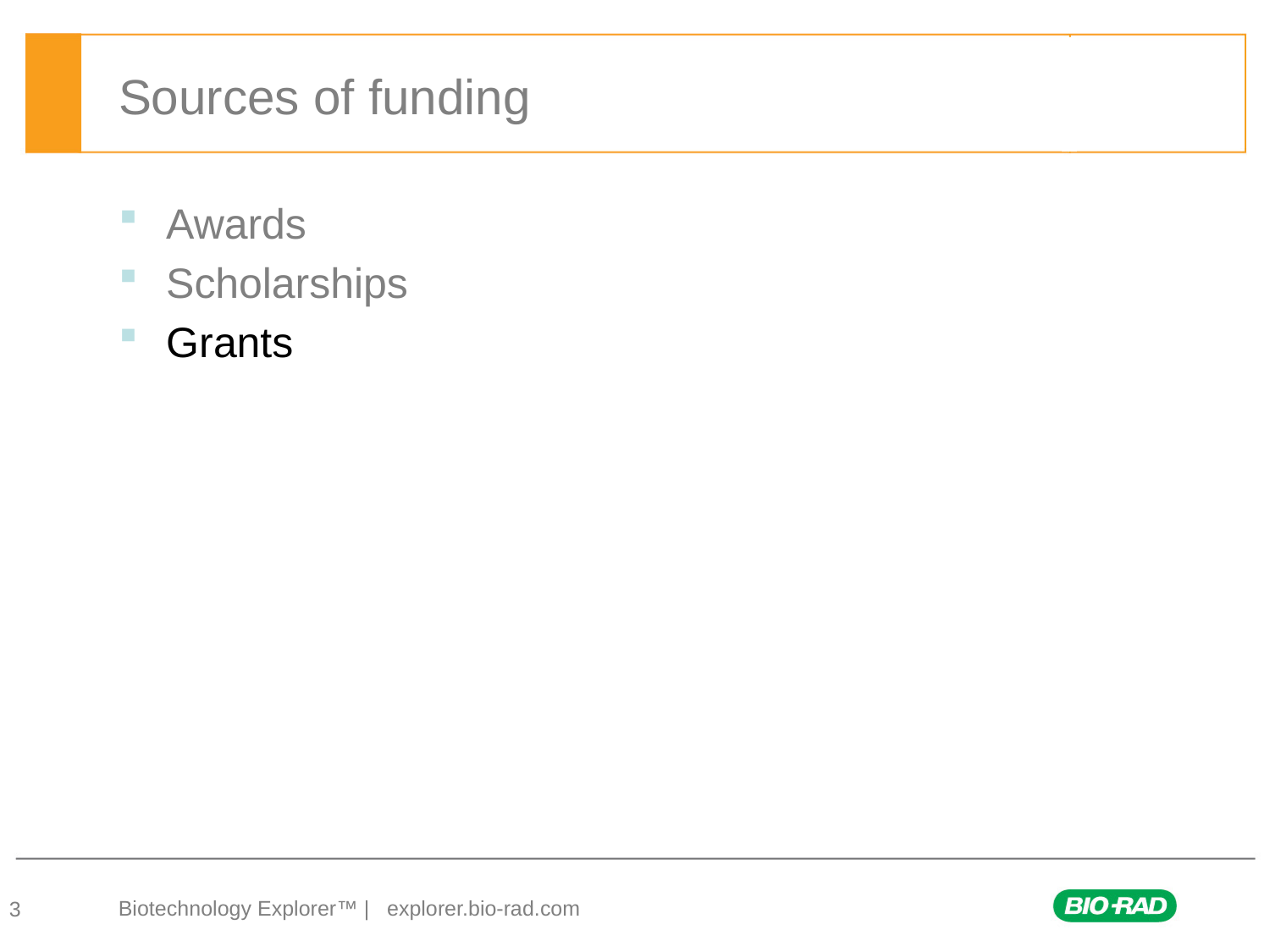

# Sources of funding
Awards
Scholarships
Grants